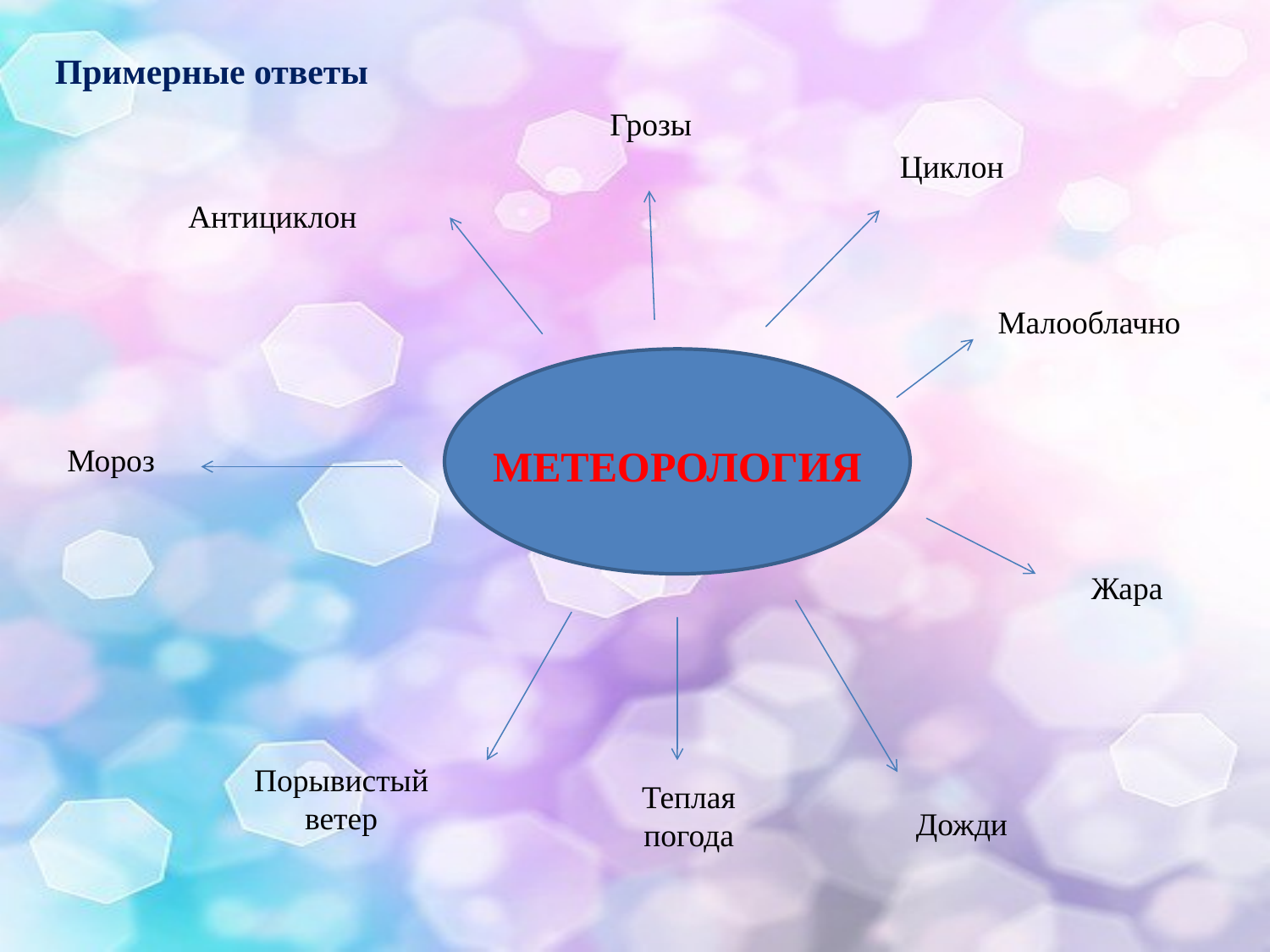

Примерные ответы
Грозы
Циклон
Антициклон
Малооблачно

МЕТЕОРОЛОГИЯ
Мороз
Жара
Порывистый ветер
Теплая погода
Дожди